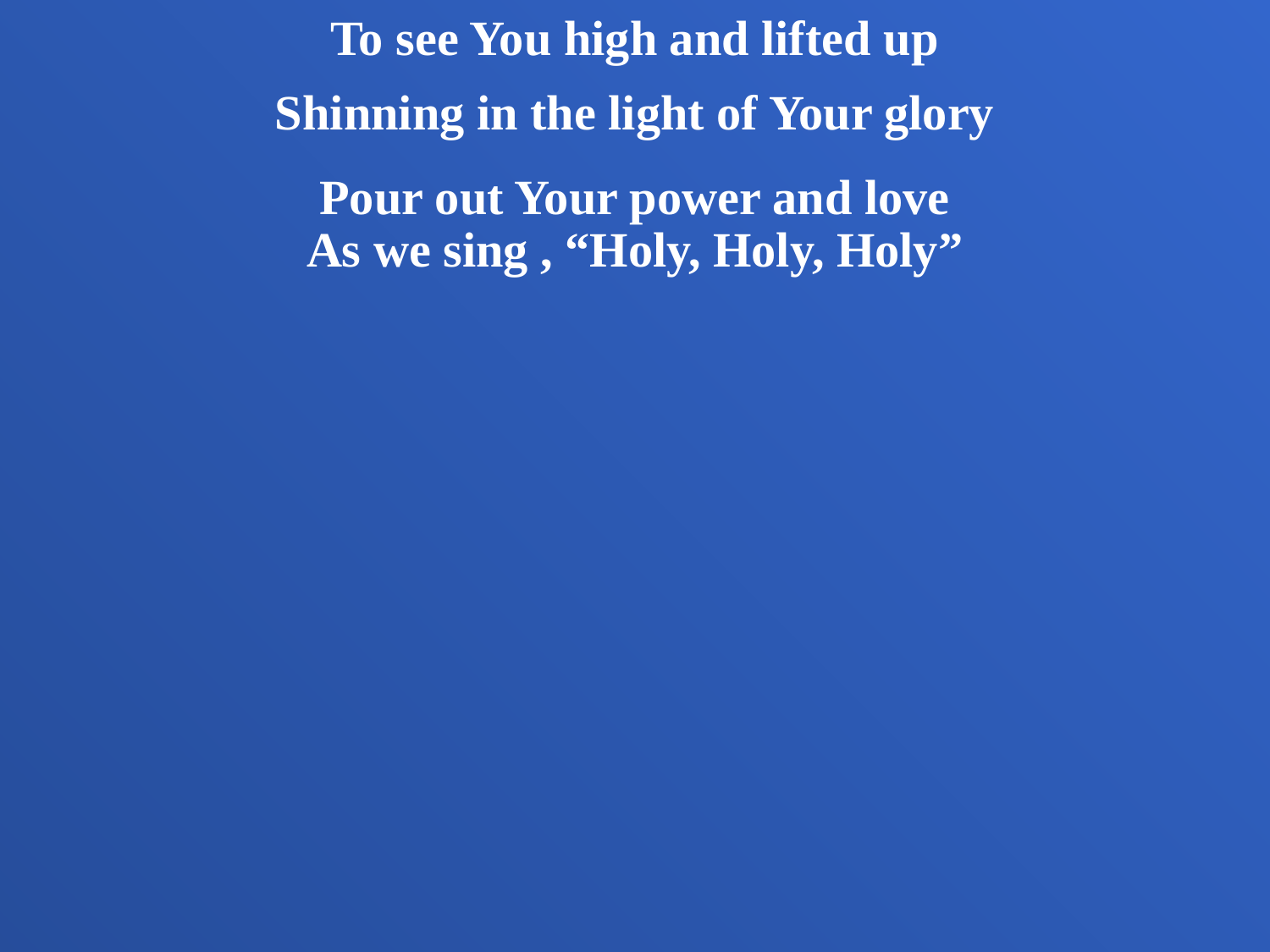

To see You high and lifted up
Shinning in the light of Your glory
Pour out Your power and love
As we sing , “Holy, Holy, Holy”